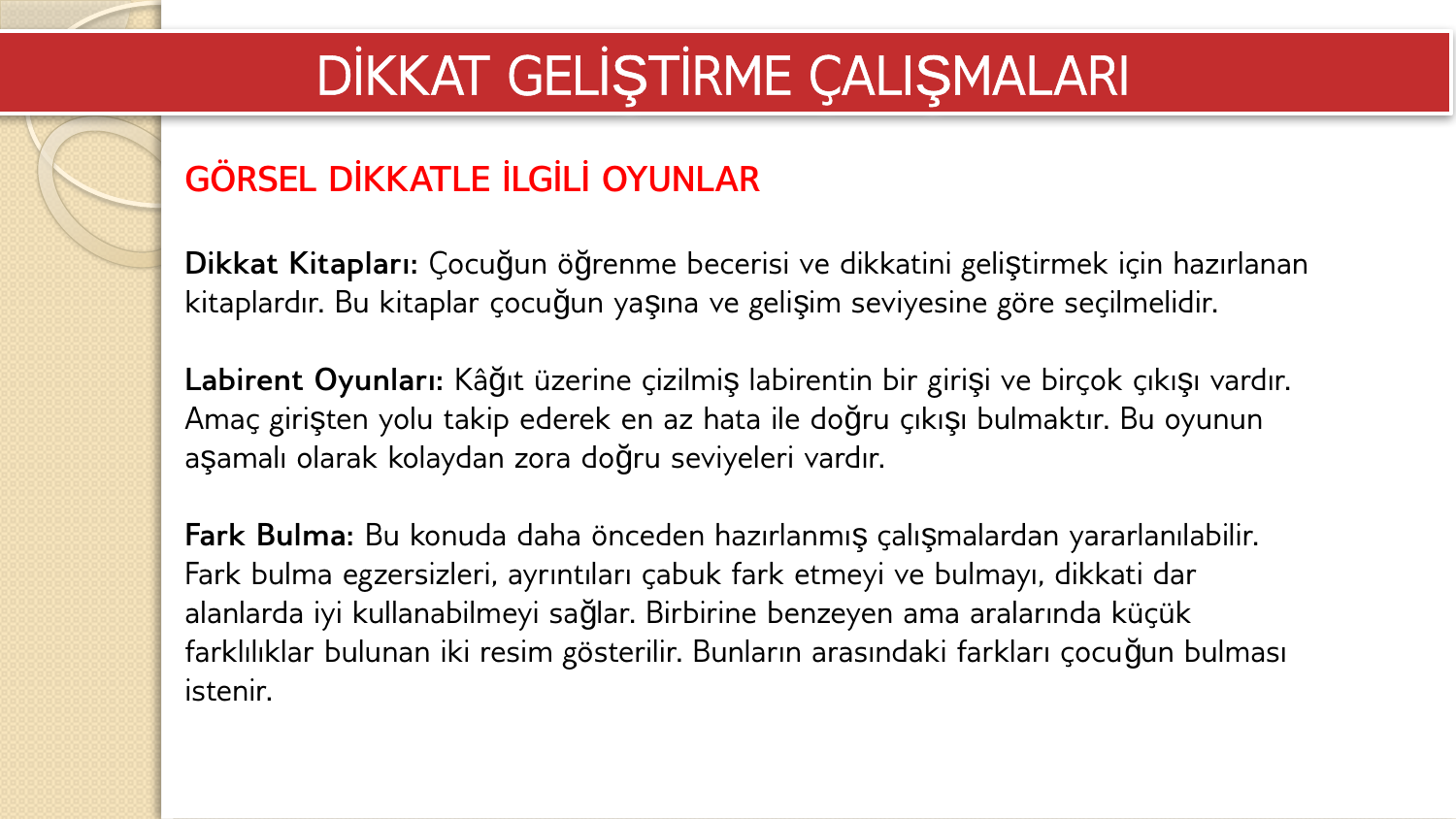

DİKKAT GELİŞTİRME ÇALIŞMALARI
GÖRSEL DİKKATLE İLGİLİ OYUNLAR

Dikkat Kitapları: Çocuğun öğrenme becerisi ve dikkatini geliştirmek için hazırlanan kitaplardır. Bu kitaplar çocuğun yaşına ve gelişim seviyesine göre seçilmelidir.

Labirent Oyunları: Kâğıt üzerine çizilmiş labirentin bir girişi ve birçok çıkışı vardır. Amaç girişten yolu takip ederek en az hata ile doğru çıkışı bulmaktır. Bu oyunun aşamalı olarak kolaydan zora doğru seviyeleri vardır.

Fark Bulma: Bu konuda daha önceden hazırlanmış çalışmalardan yararlanılabilir. Fark bulma egzersizleri, ayrıntıları çabuk fark etmeyi ve bulmayı, dikkati dar alanlarda iyi kullanabilmeyi sağlar. Birbirine benzeyen ama aralarında küçük farklılıklar bulunan iki resim gösterilir. Bunların arasındaki farkları çocuğun bulması istenir.